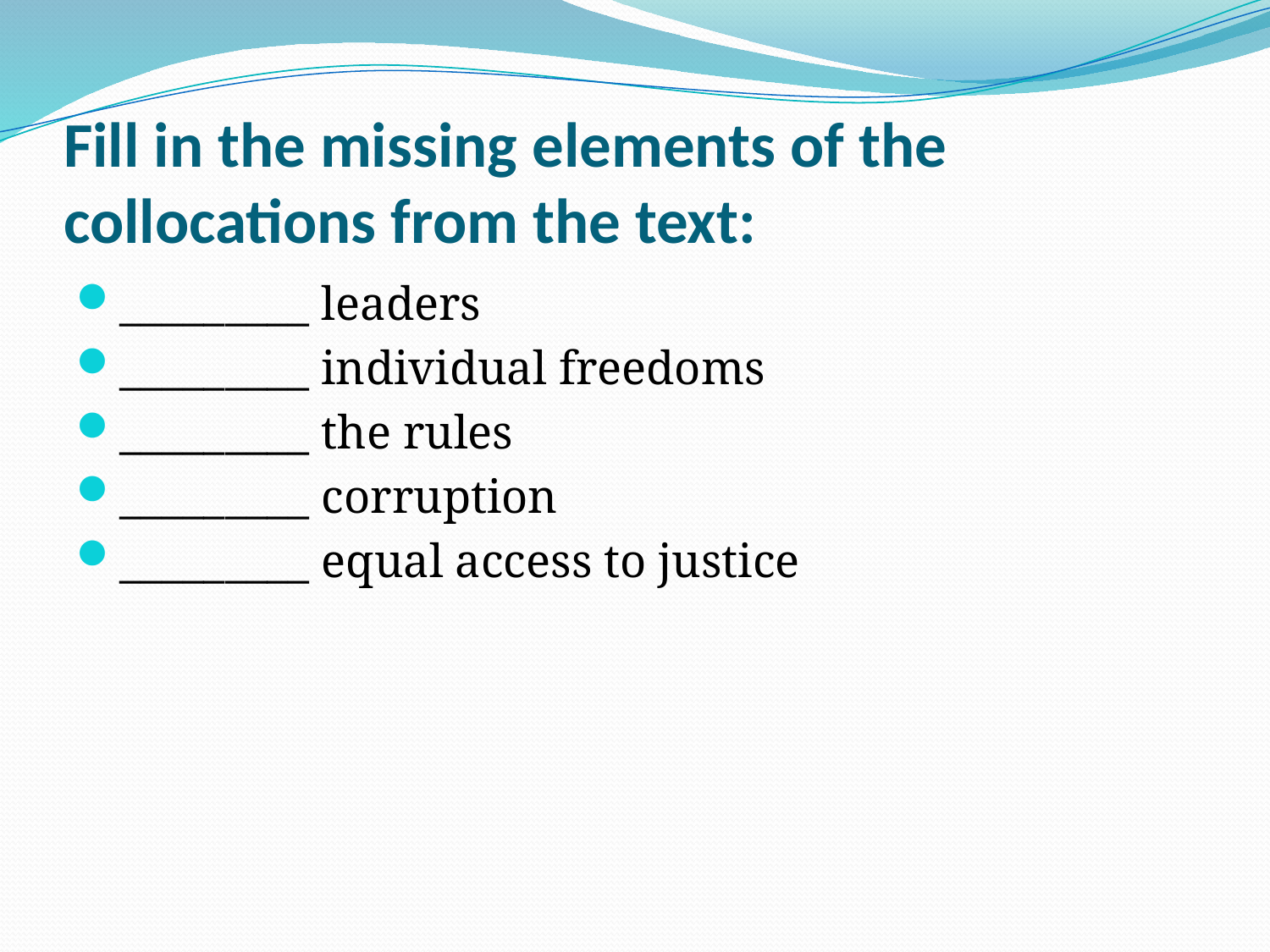

# Fill in the missing elements of the collocations from the text:
_________ leaders
_________ individual freedoms
_________ the rules
_________ corruption
_________ equal access to justice